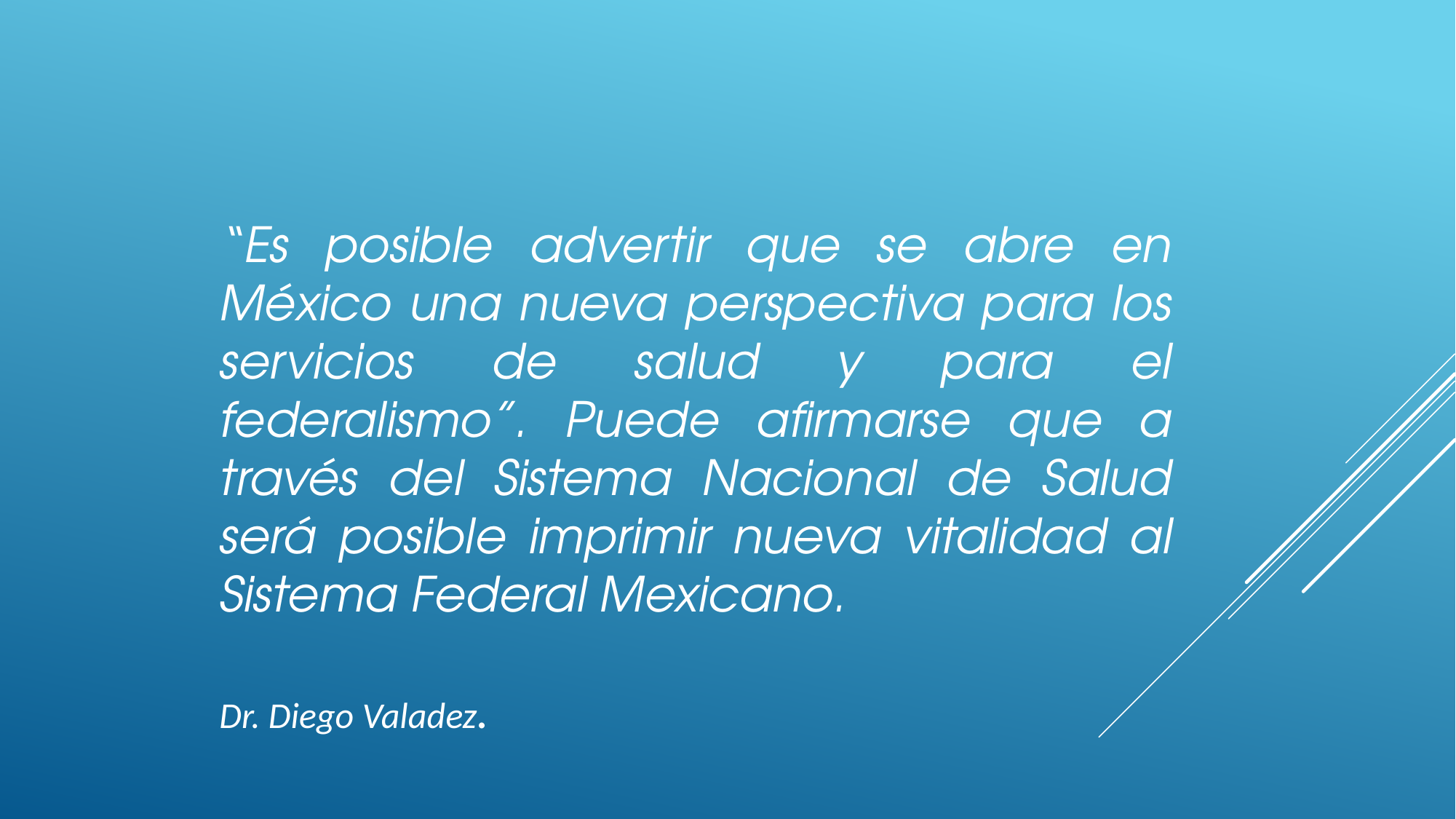

“Es posible advertir que se abre en México una nueva perspectiva para los servicios de salud y para el federalismo”. Puede afirmarse que a través del Sistema Nacional de Salud será posible imprimir nueva vitalidad al Sistema Federal Mexicano.

Dr. Diego Valadez.